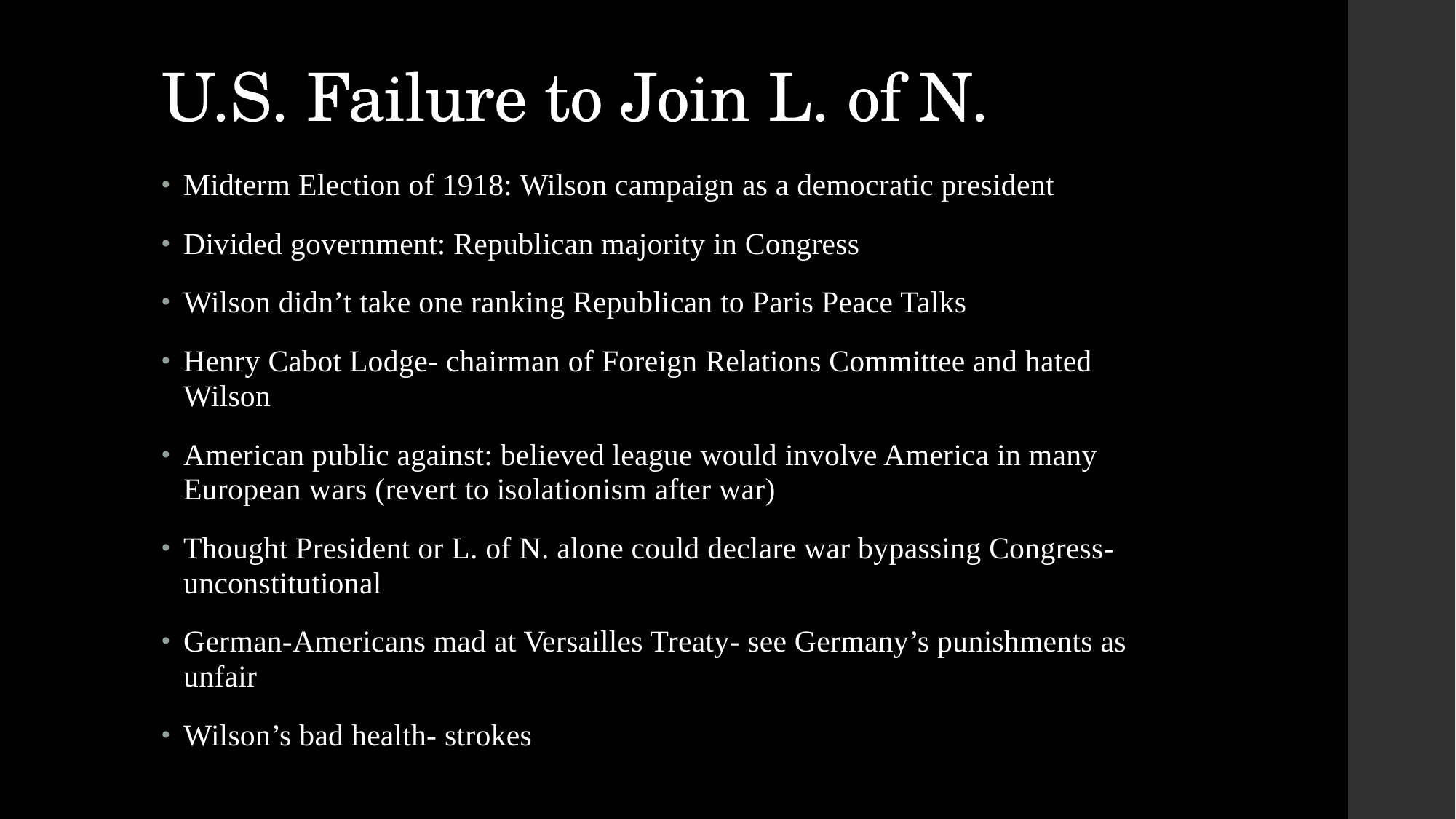

# U.S. Failure to Join L. of N.
Midterm Election of 1918: Wilson campaign as a democratic president
Divided government: Republican majority in Congress
Wilson didn’t take one ranking Republican to Paris Peace Talks
Henry Cabot Lodge- chairman of Foreign Relations Committee and hated Wilson
American public against: believed league would involve America in many European wars (revert to isolationism after war)
Thought President or L. of N. alone could declare war bypassing Congress- unconstitutional
German-Americans mad at Versailles Treaty- see Germany’s punishments as unfair
Wilson’s bad health- strokes